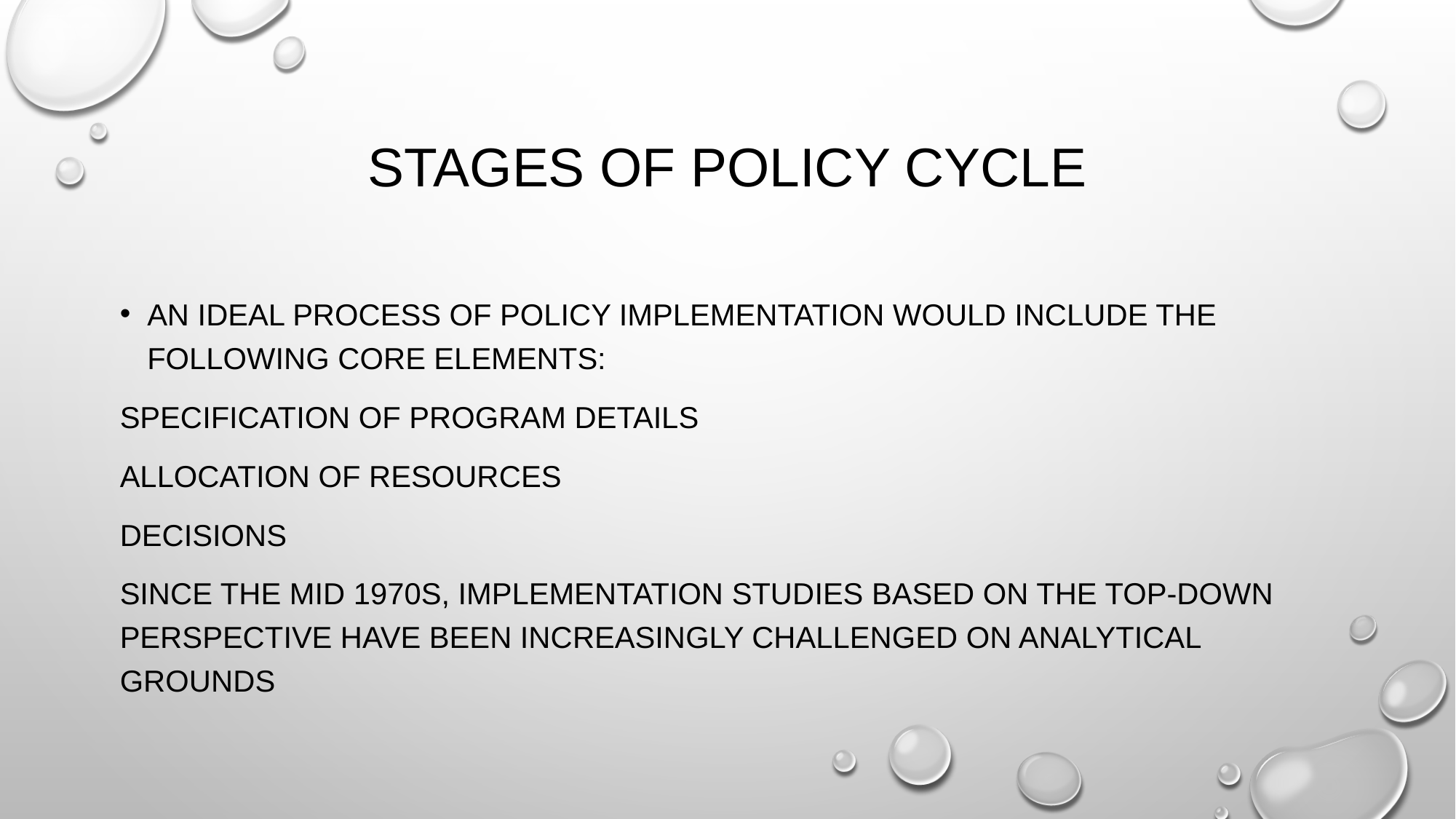

# STAGES OF POLICY CYCLE
An ideal process of policy implementation would include the following core elements:
Specification of program details
Allocation of resources
Decisions
Since the mid 1970s, implementation studies based on the top-down perspective have been increasingly challenged on analytical grounds